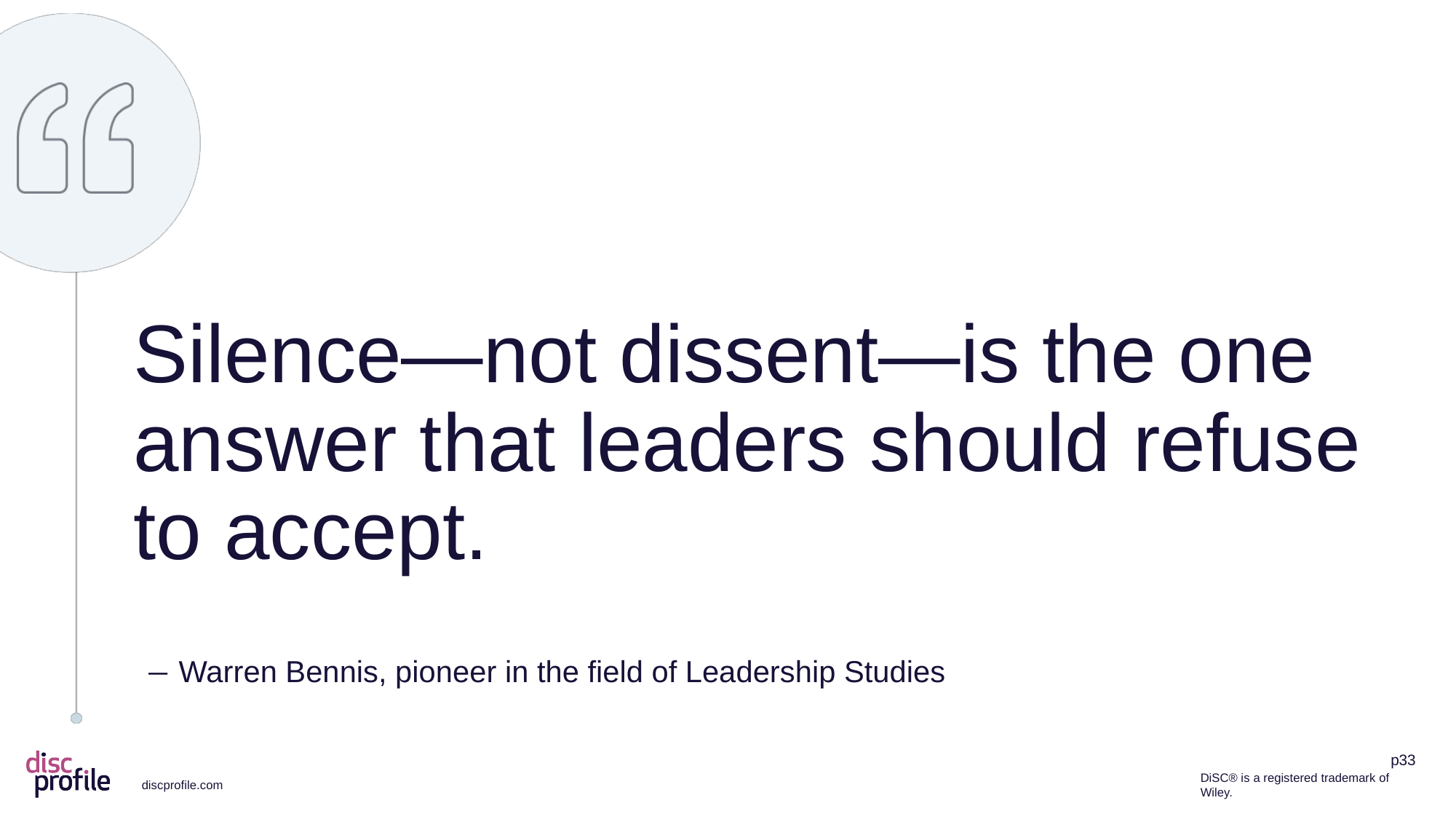

Silence—not dissent—is the one answer that leaders should refuse to accept.
― Warren Bennis, pioneer in the field of Leadership Studies